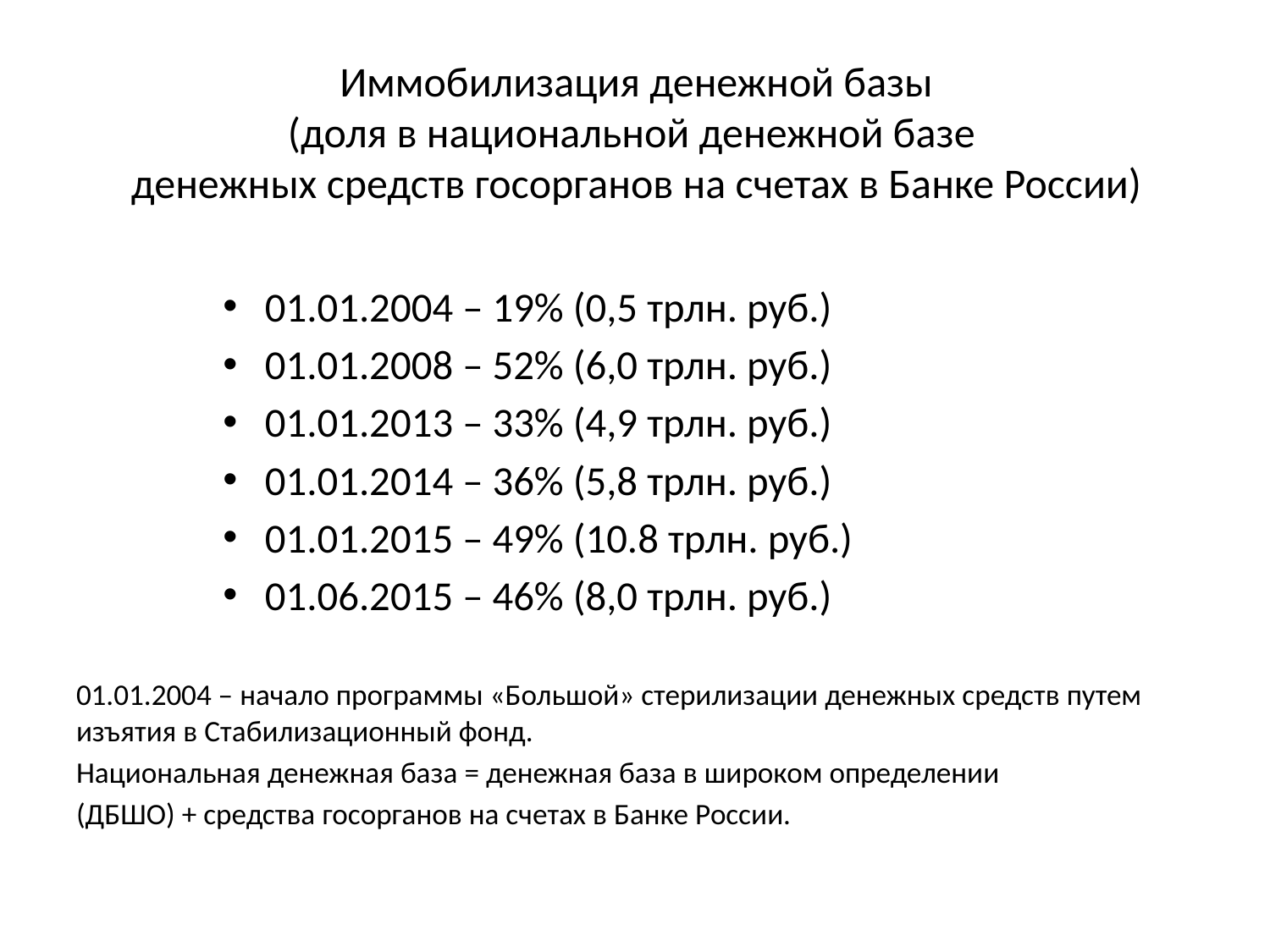

# Иммобилизация денежной базы (доля в национальной денежной базе денежных средств госорганов на счетах в Банке России)

01.01.2004 – 19% (0,5 трлн. руб.)
01.01.2008 – 52% (6,0 трлн. руб.)
01.01.2013 – 33% (4,9 трлн. руб.)
01.01.2014 – 36% (5,8 трлн. руб.)
01.01.2015 – 49% (10.8 трлн. руб.)
01.06.2015 – 46% (8,0 трлн. руб.)

01.01.2004 – начало программы «Большой» стерилизации денежных средств путем изъятия в Стабилизационный фонд.
Национальная денежная база = денежная база в широком определении
(ДБШО) + средства госорганов на счетах в Банке России.